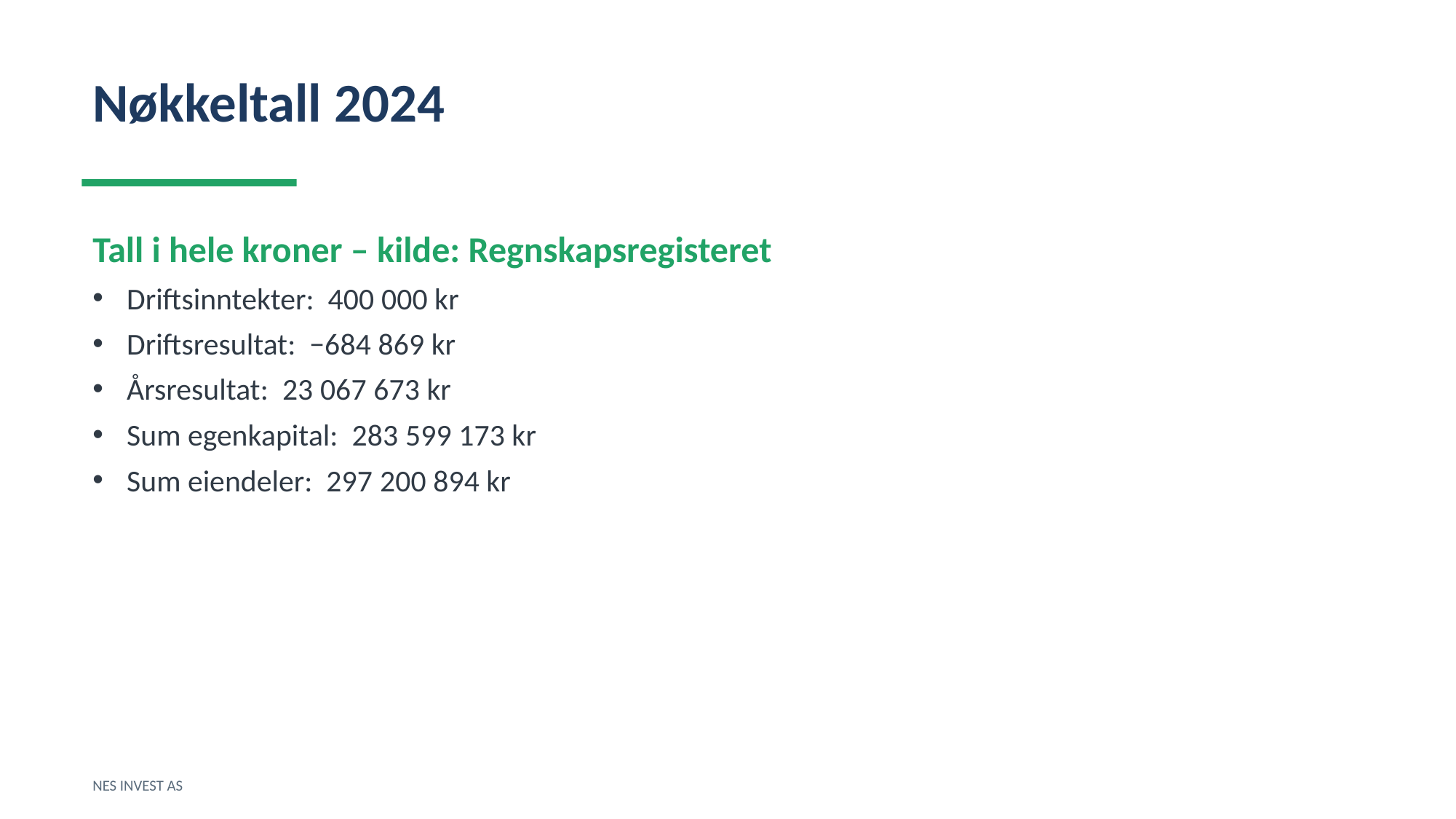

Nøkkeltall 2024

Tall i hele kroner – kilde: Regnskapsregisteret
Driftsinntekter:  400 000 kr
Driftsresultat:  −684 869 kr
Årsresultat:  23 067 673 kr
Sum egenkapital:  283 599 173 kr
Sum eiendeler:  297 200 894 kr
NES INVEST AS